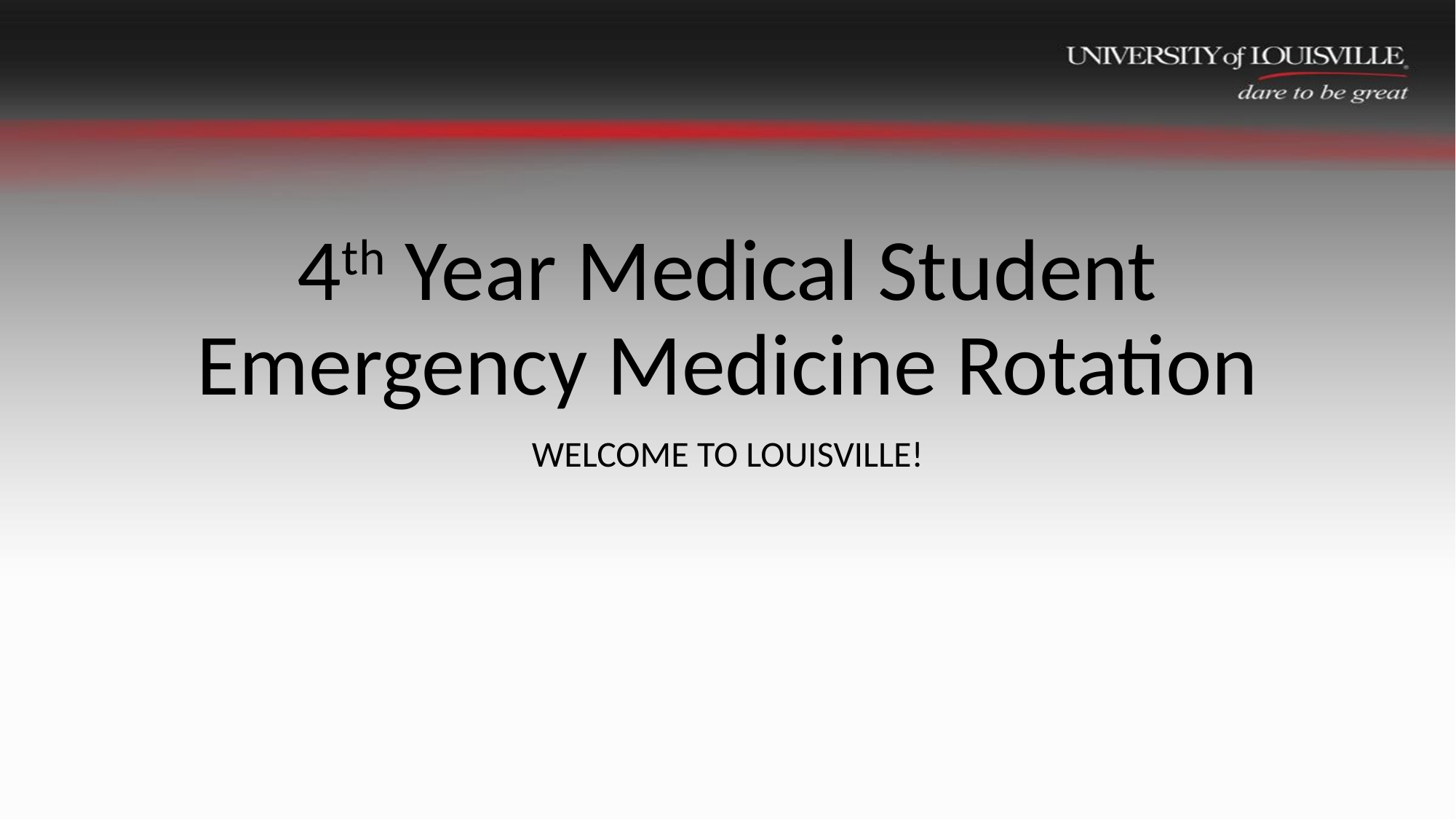

# 4th Year Medical Student Emergency Medicine Rotation
WELCOME TO LOUISVILLE!